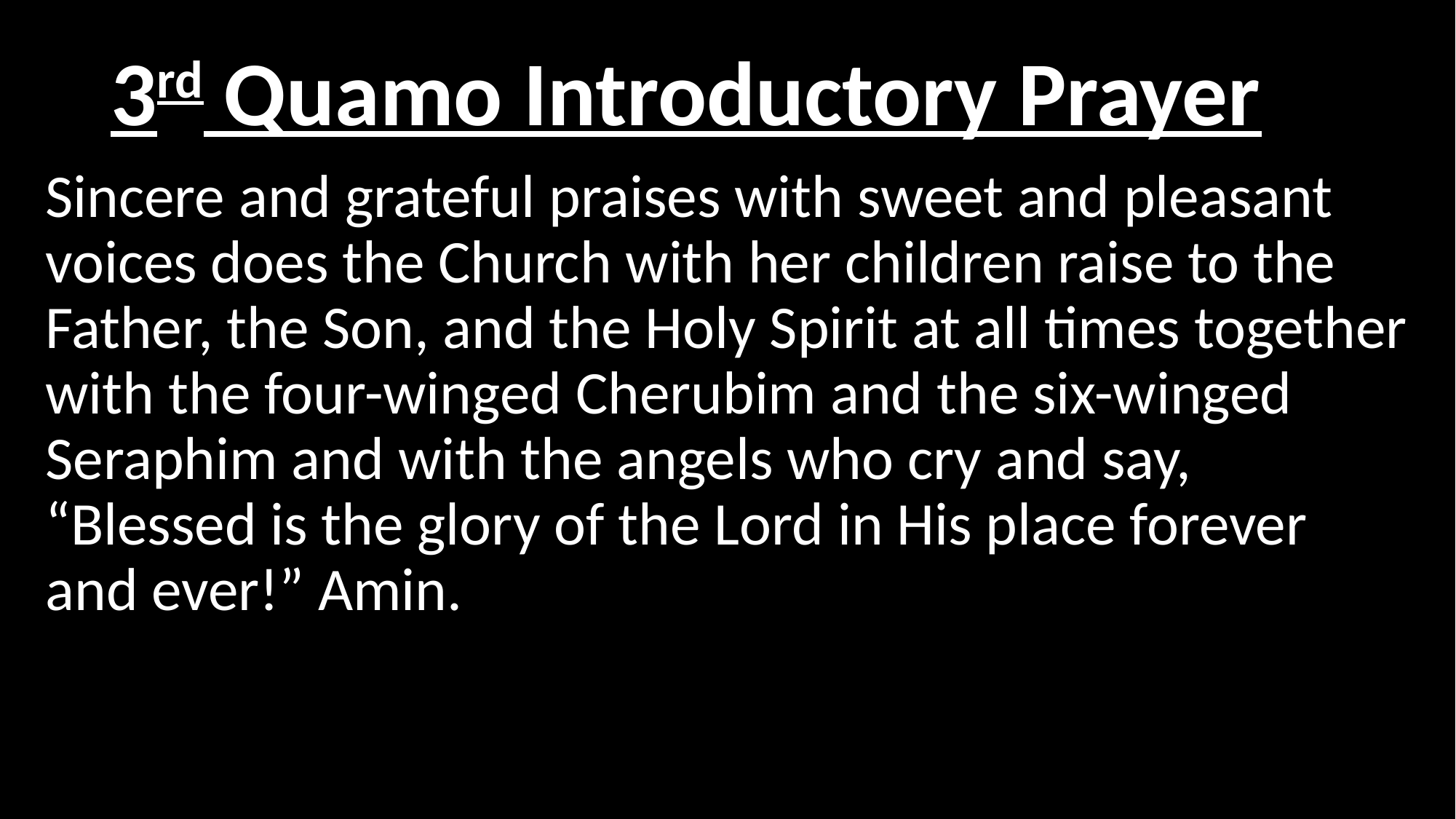

# 3rd Quamo Introductory Prayer
Sincere and grateful praises with sweet and pleasant voices does the Church with her children raise to the Father, the Son, and the Holy Spirit at all times together with the four-winged Cherubim and the six-winged Seraphim and with the angels who cry and say,  “Blessed is the glory of the Lord in His place forever and ever!” Amin.